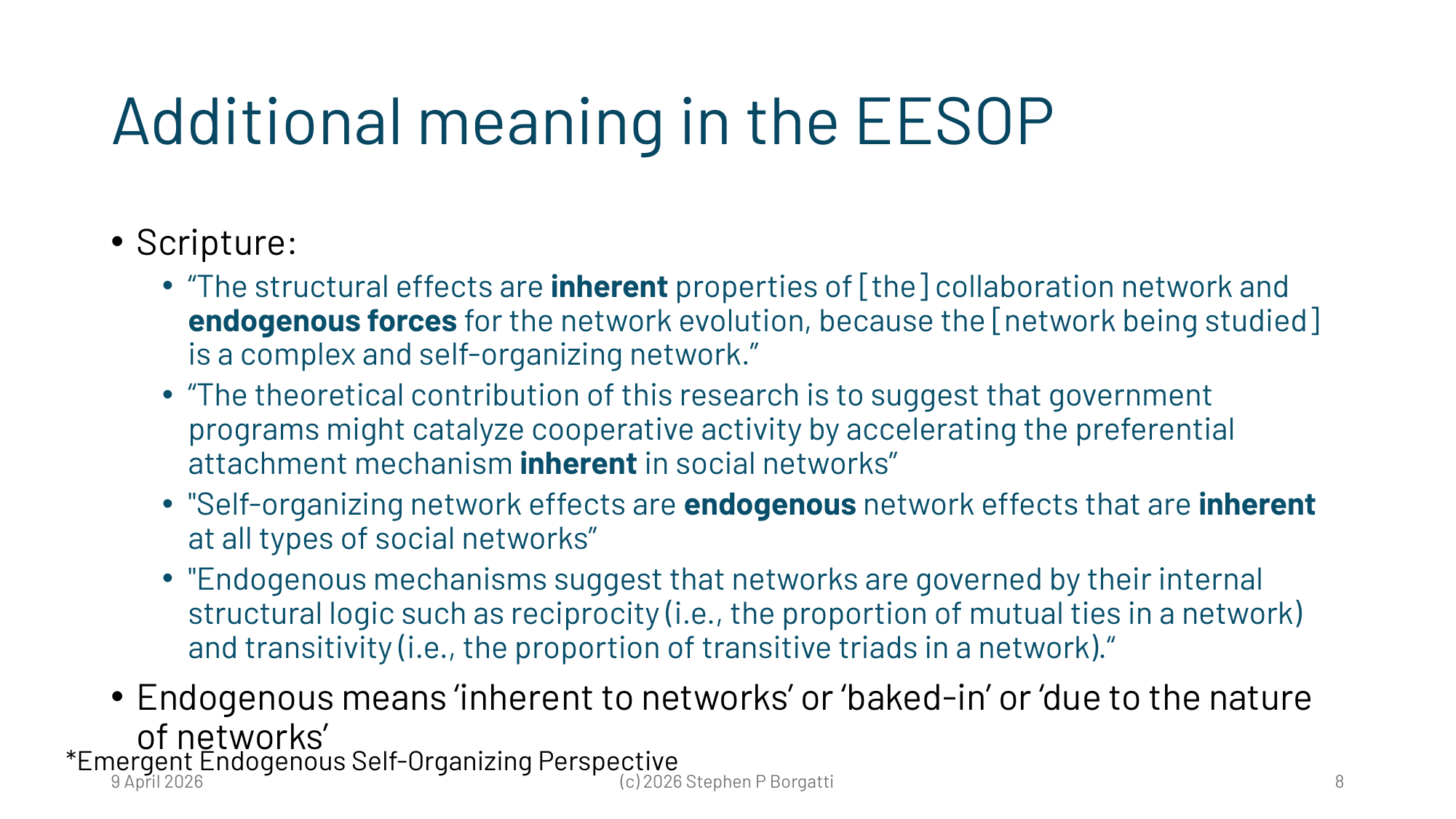

# Additional meaning in the EESOP
Scripture:
“The structural effects are inherent properties of [the] collaboration network and endogenous forces for the network evolution, because the [network being studied] is a complex and self-organizing network.”
“The theoretical contribution of this research is to suggest that government programs might catalyze cooperative activity by accelerating the preferential attachment mechanism inherent in social networks”
"Self-organizing network effects are endogenous network effects that are inherent at all types of social networks”
"Endogenous mechanisms suggest that networks are governed by their internal structural logic such as reciprocity (i.e., the proportion of mutual ties in a network) and transitivity (i.e., the proportion of transitive triads in a network).“
Endogenous means ‘inherent to networks’ or ‘baked-in’ or ‘due to the nature of networks’

*Emergent Endogenous Self-Organizing Perspective
9 April 2026
(c) 2026 Stephen P Borgatti
8